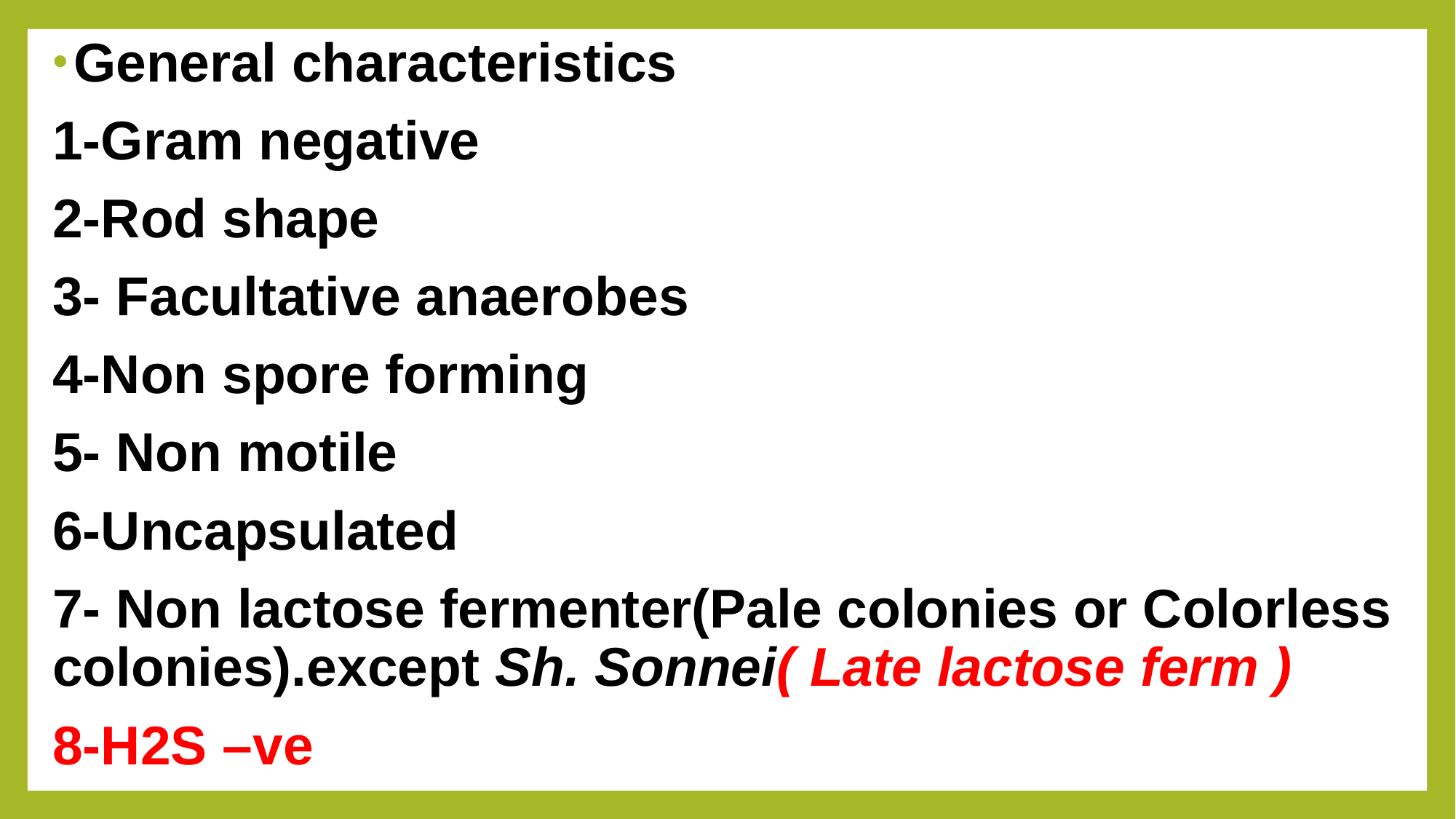

General characteristics
1-Gram negative
2-Rod shape
3- Facultative anaerobes
4-Non spore forming
5- Non motile
6-Uncapsulated
7- Non lactose fermenter(Pale colonies or Colorless colonies).except Sh. Sonnei( Late lactose ferm )
8-H2S –ve